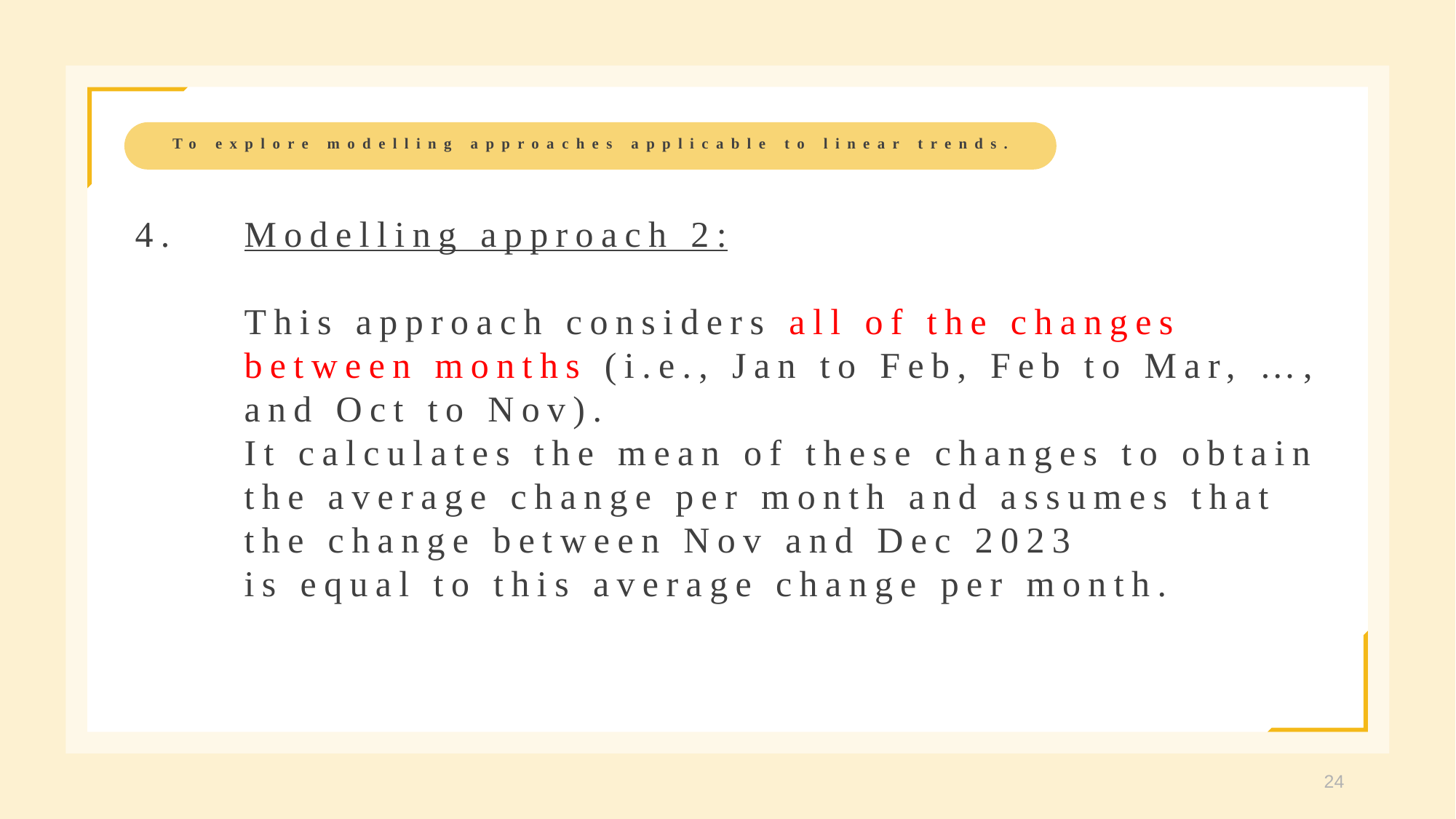

To explore modelling approaches applicable to linear trends.
4.	Modelling approach 2:

	This approach considers all of the changes
	between months (i.e., Jan to Feb, Feb to Mar, …,
	and Oct to Nov).
	It calculates the mean of these changes to obtain
	the average change per month and assumes that
	the change between Nov and Dec 2023
	is equal to this average change per month.
24